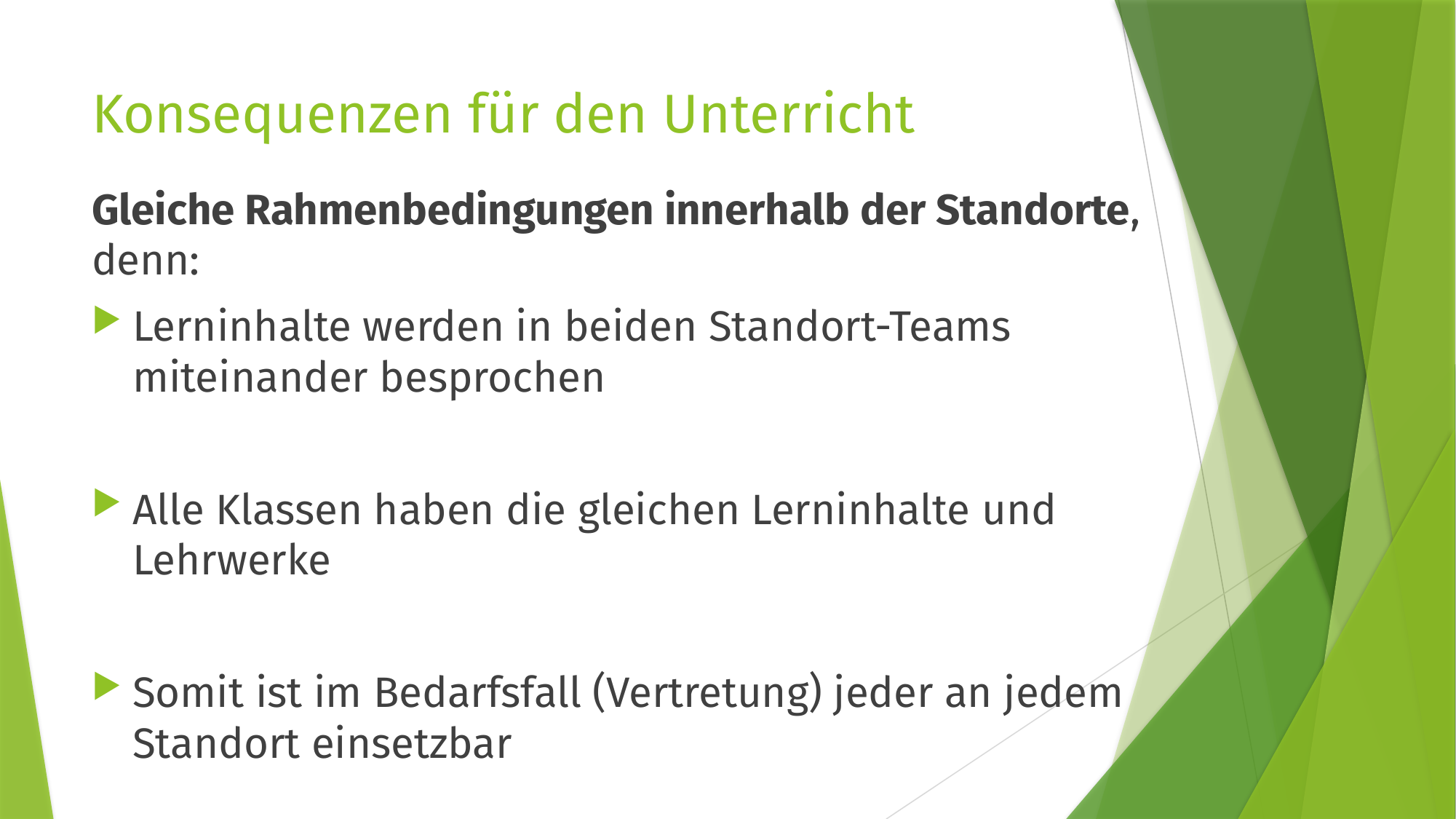

# Konsequenzen für den Unterricht
Gleiche Rahmenbedingungen innerhalb der Standorte, denn:
Lerninhalte werden in beiden Standort-Teams miteinander besprochen

Alle Klassen haben die gleichen Lerninhalte und Lehrwerke

Somit ist im Bedarfsfall (Vertretung) jeder an jedem Standort einsetzbar